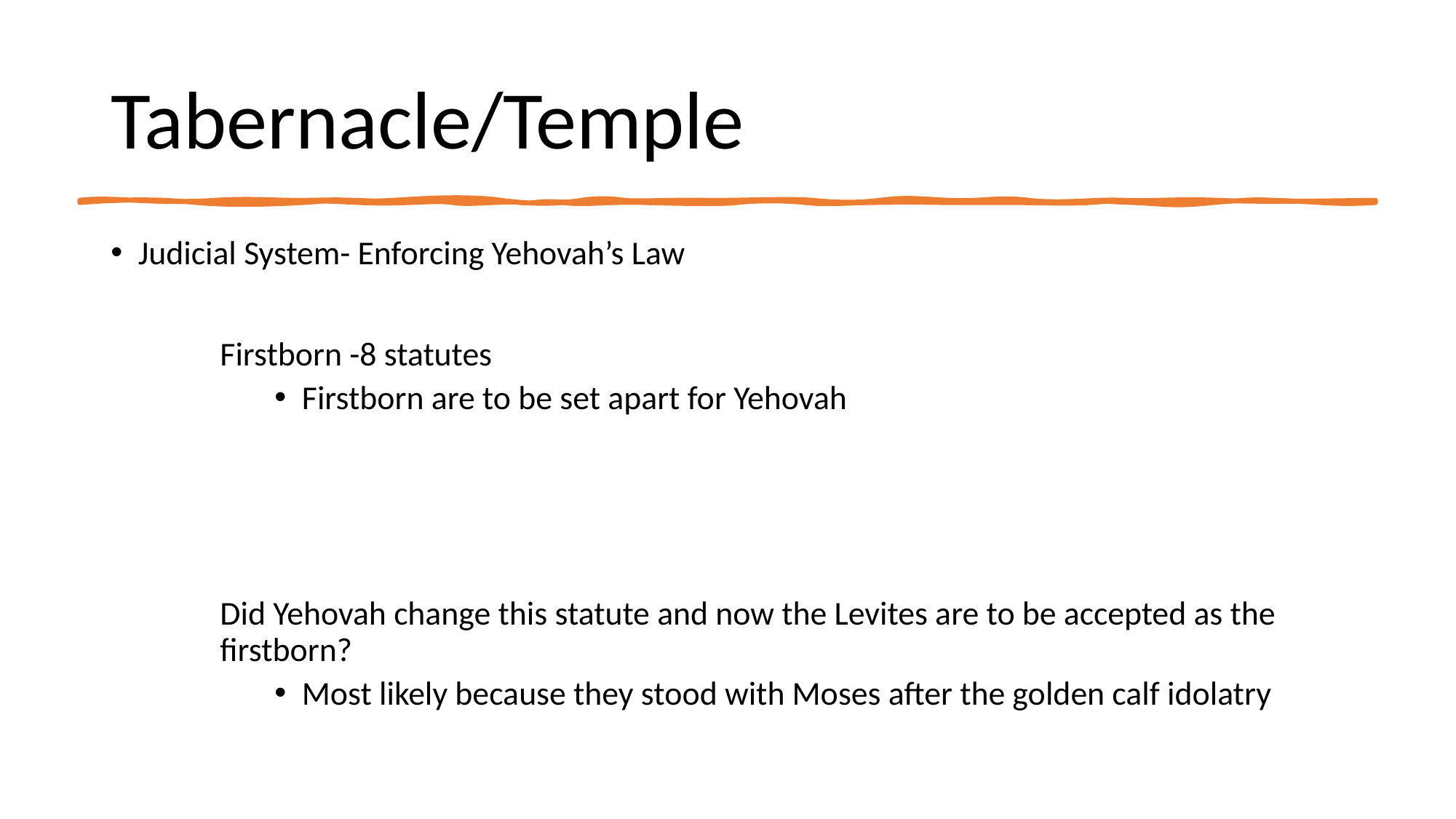

# Tabernacle/Temple

Judicial System- Enforcing Yehovah’s Law

Firstborn -8 statutes
Firstborn are to be set apart for Yehovah

Did Yehovah change this statute and now the Levites are to be accepted as the firstborn?
Most likely because they stood with Moses after the golden calf idolatry